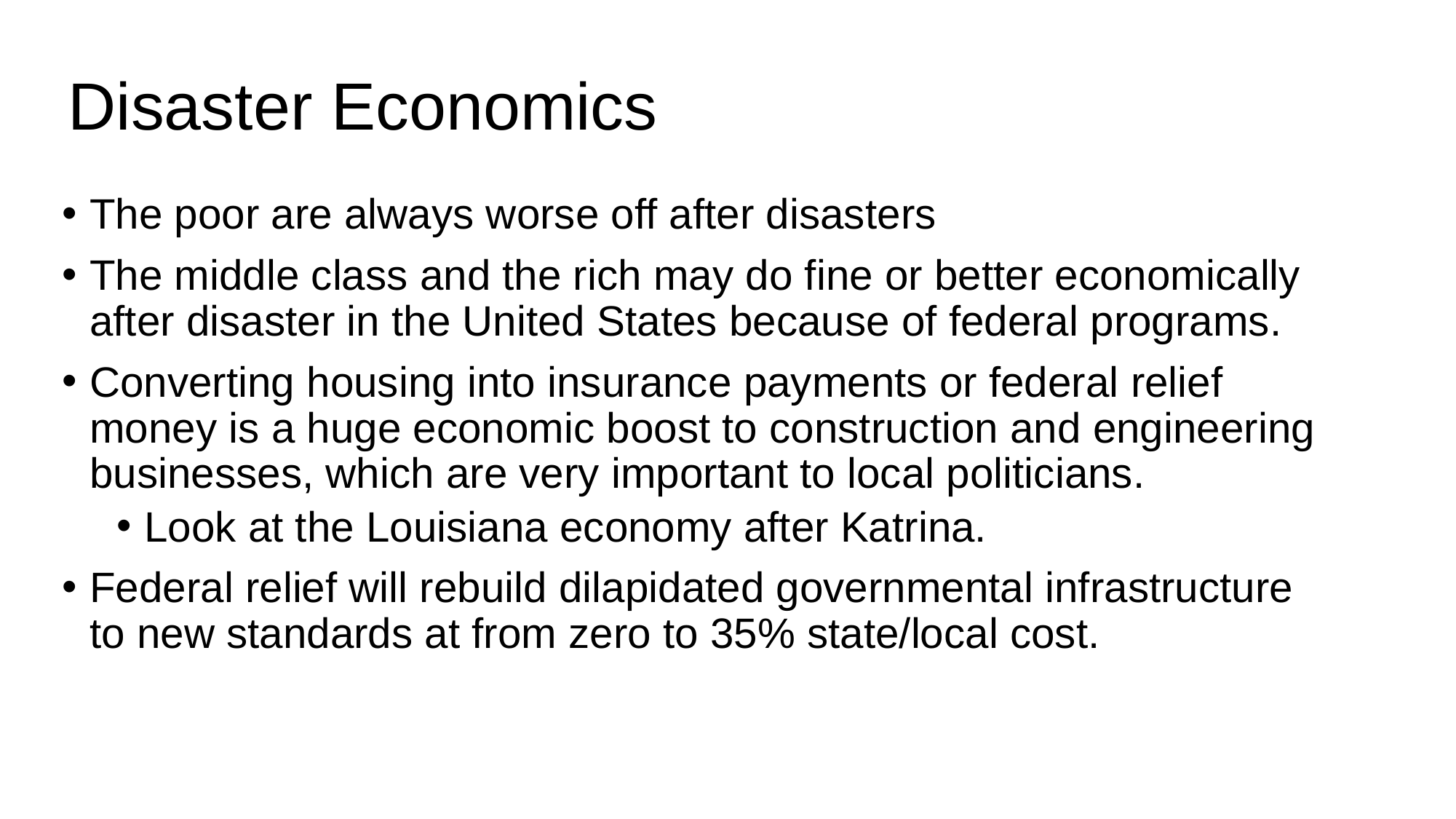

# Disaster Economics
The poor are always worse off after disasters
The middle class and the rich may do fine or better economically after disaster in the United States because of federal programs.
Converting housing into insurance payments or federal relief money is a huge economic boost to construction and engineering businesses, which are very important to local politicians.
Look at the Louisiana economy after Katrina.
Federal relief will rebuild dilapidated governmental infrastructure to new standards at from zero to 35% state/local cost.